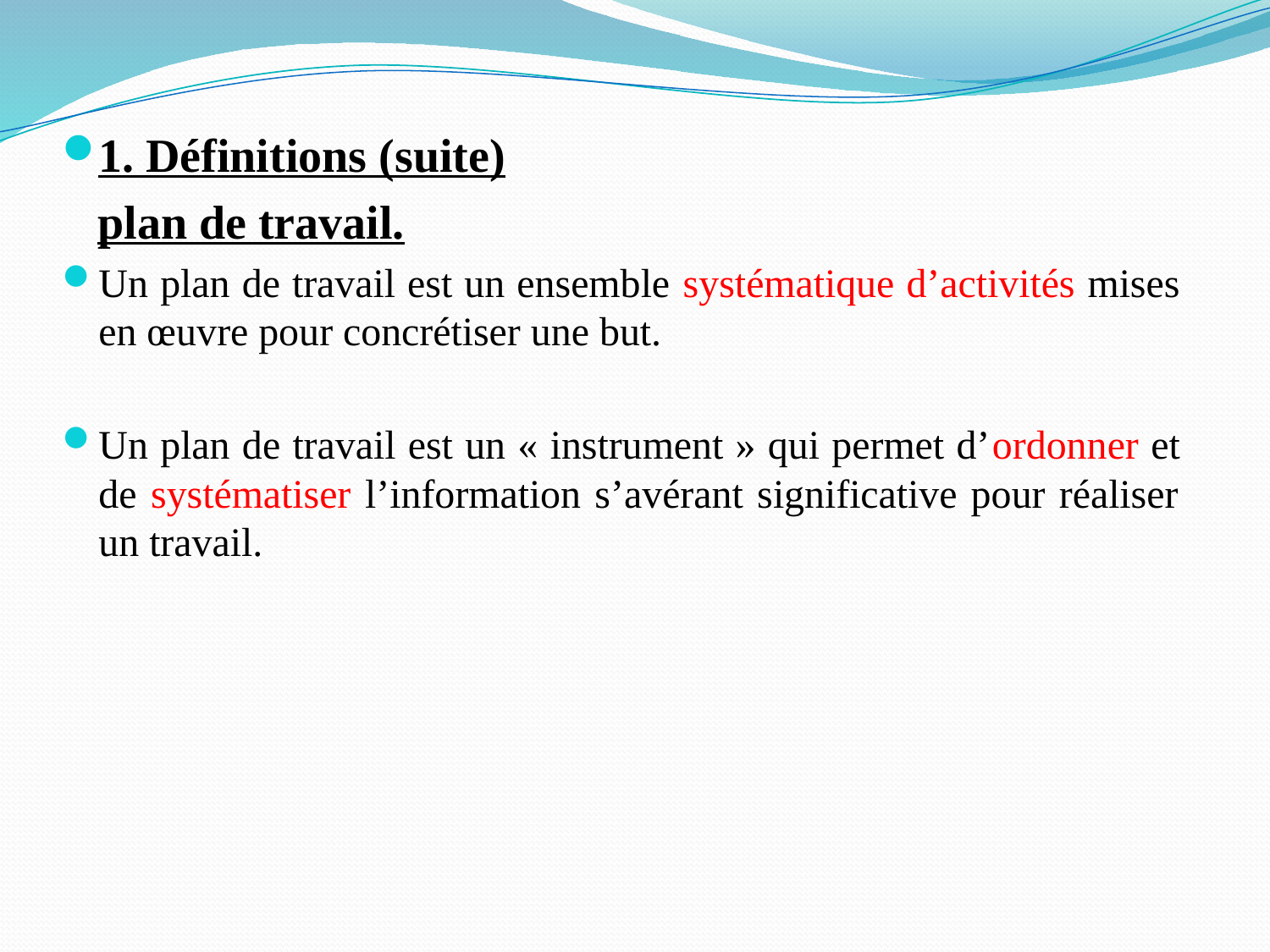

1. Définitions (suite)
   plan de travail.
Un plan de travail est un ensemble systématique d’activités mises en œuvre pour concrétiser une but.

Un plan de travail est un « instrument » qui permet d’ordonner et de systématiser l’information s’avérant significative pour réaliser un travail.